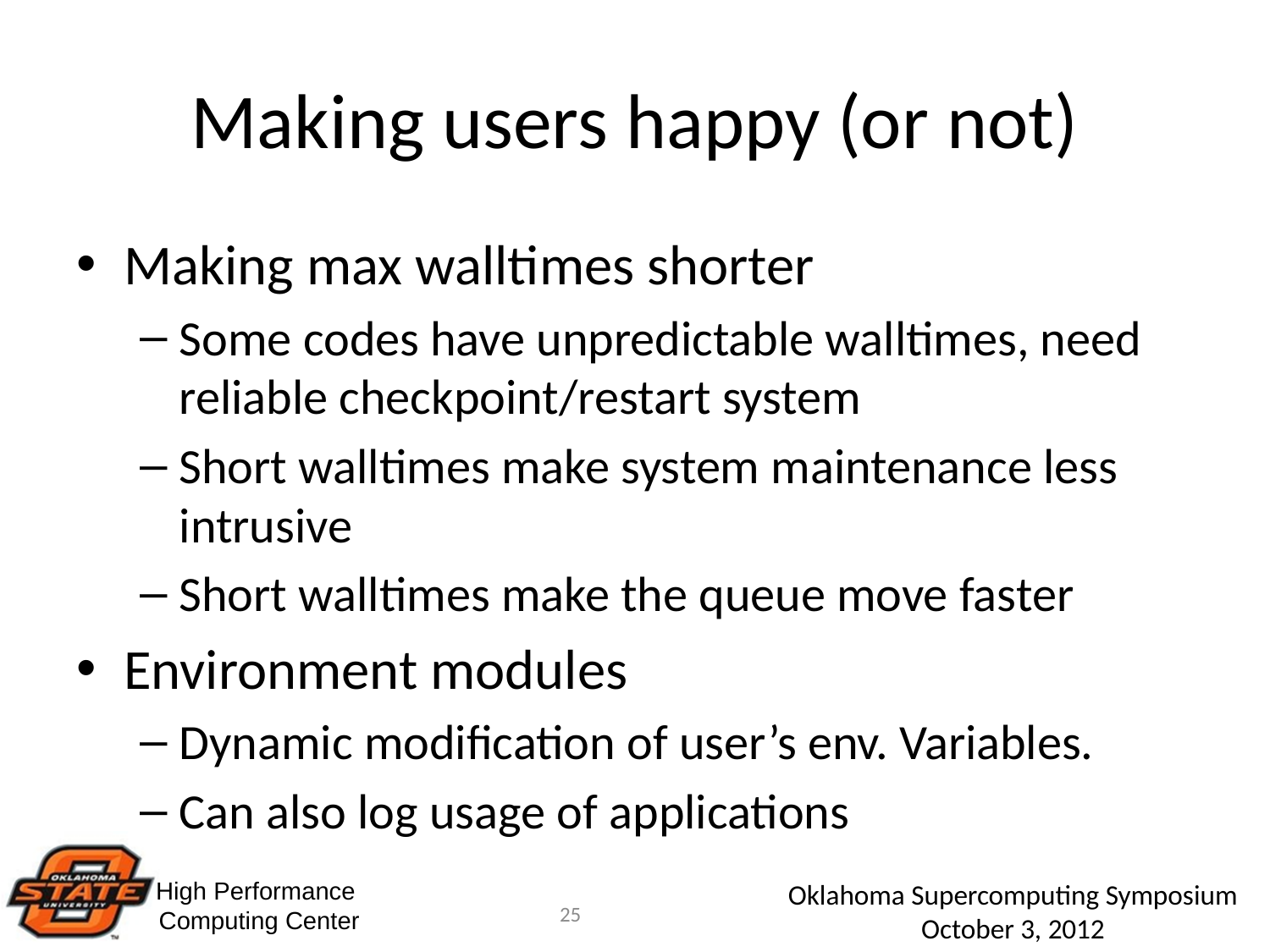

# Making users happy (or not)
Making max walltimes shorter
Some codes have unpredictable walltimes, need reliable checkpoint/restart system
Short walltimes make system maintenance less intrusive
Short walltimes make the queue move faster
Environment modules
Dynamic modification of user’s env. Variables.
Can also log usage of applications
25